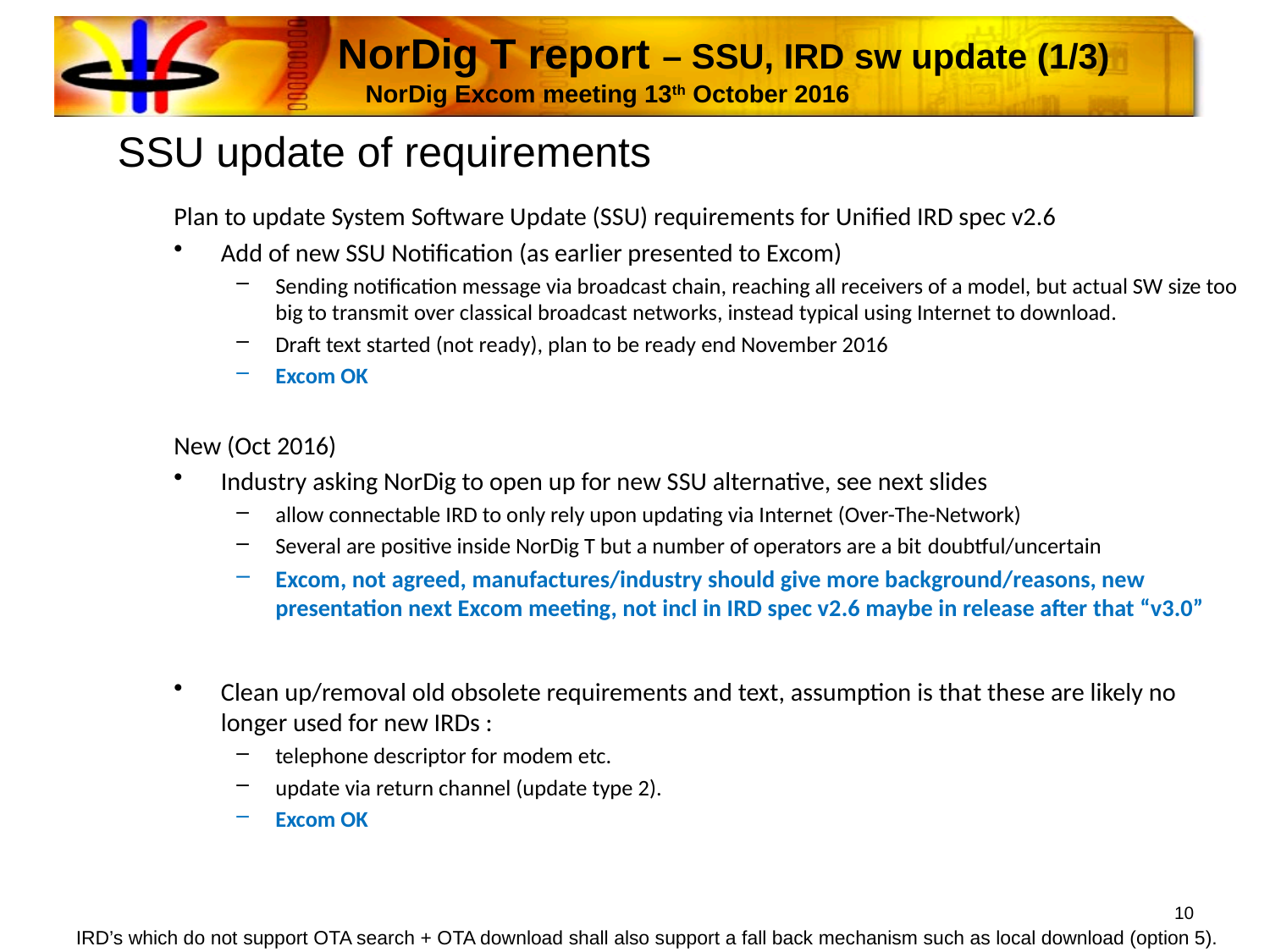

# NorDig T report – SSU, IRD sw update (1/3) NorDig Excom meeting 13th October 2016
SSU update of requirements
Plan to update System Software Update (SSU) requirements for Unified IRD spec v2.6
Add of new SSU Notification (as earlier presented to Excom)
Sending notification message via broadcast chain, reaching all receivers of a model, but actual SW size too big to transmit over classical broadcast networks, instead typical using Internet to download.
Draft text started (not ready), plan to be ready end November 2016
Excom OK

New (Oct 2016)
Industry asking NorDig to open up for new SSU alternative, see next slides
allow connectable IRD to only rely upon updating via Internet (Over-The-Network)
Several are positive inside NorDig T but a number of operators are a bit doubtful/uncertain
Excom, not agreed, manufactures/industry should give more background/reasons, new presentation next Excom meeting, not incl in IRD spec v2.6 maybe in release after that “v3.0”

Clean up/removal old obsolete requirements and text, assumption is that these are likely no longer used for new IRDs :
telephone descriptor for modem etc.
update via return channel (update type 2).
Excom OK
10
IRD’s which do not support OTA search + OTA download shall also support a fall back mechanism such as local download (option 5).